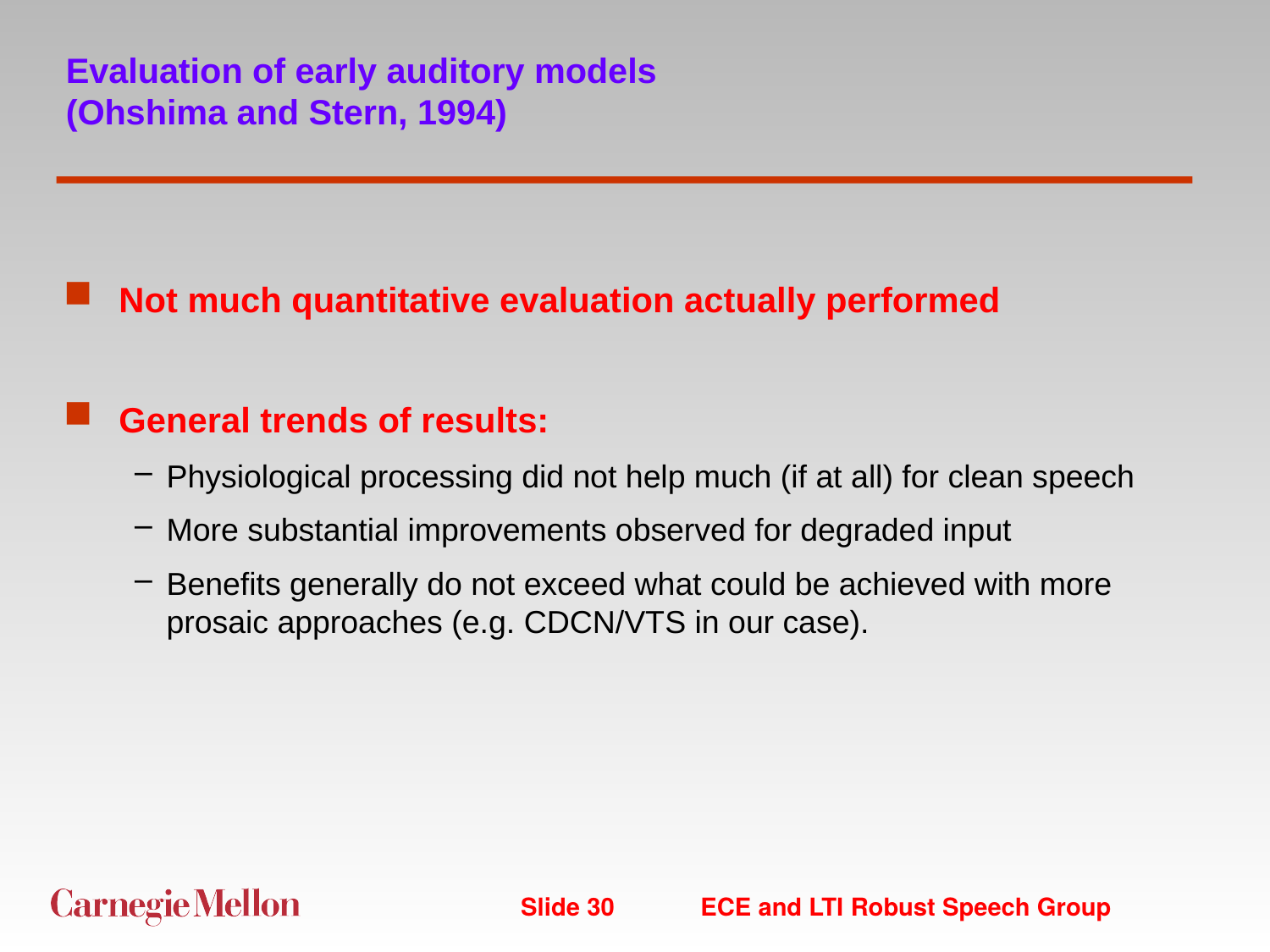

# Evaluation of early auditory models (Ohshima and Stern, 1994)

Not much quantitative evaluation actually performed

General trends of results:
Physiological processing did not help much (if at all) for clean speech
More substantial improvements observed for degraded input
Benefits generally do not exceed what could be achieved with more prosaic approaches (e.g. CDCN/VTS in our case).